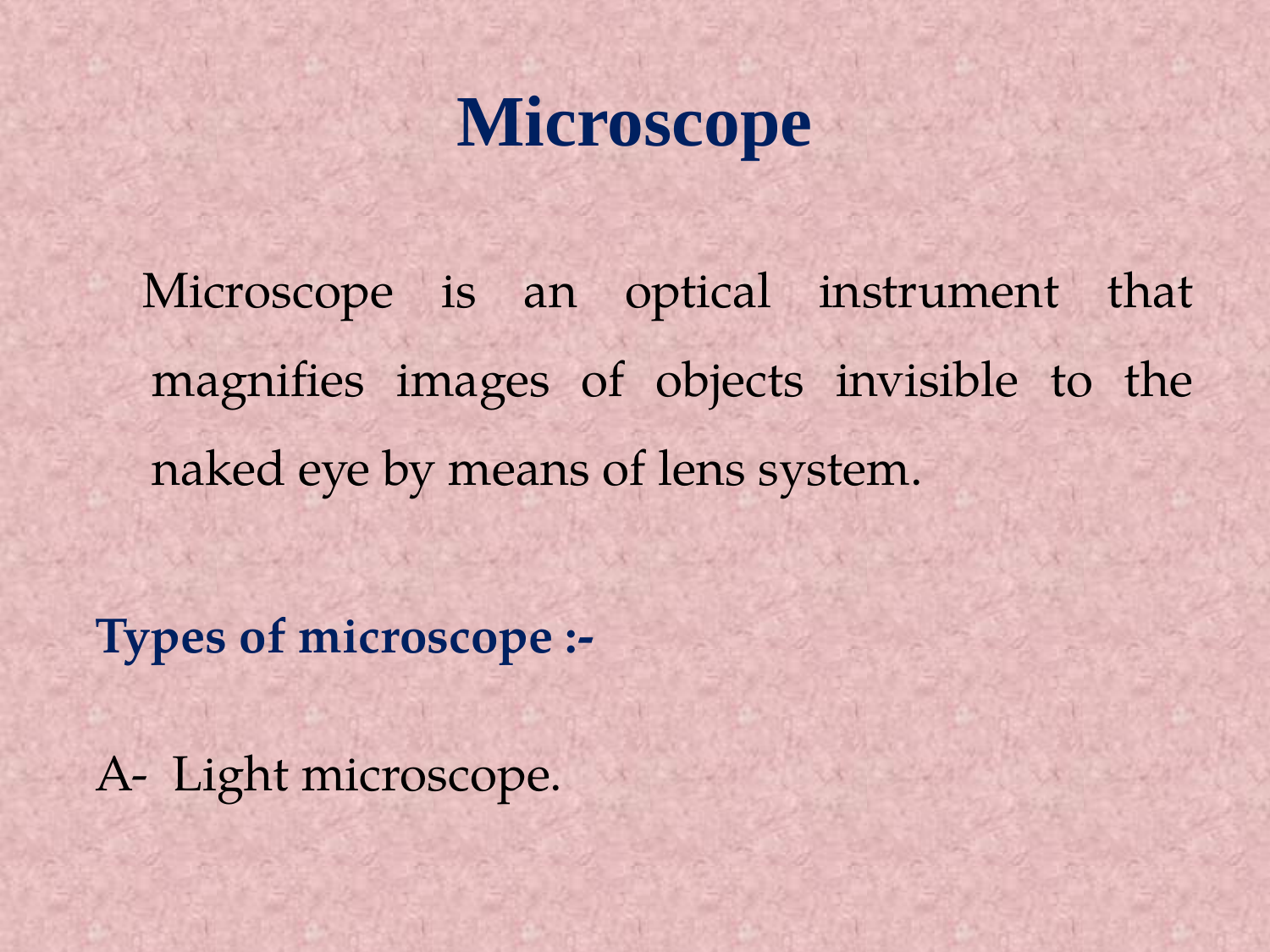

# Microscope
 Microscope is an optical instrument that magnifies images of objects invisible to the naked eye by means of lens system.

Types of microscope :-

A-  Light microscope.